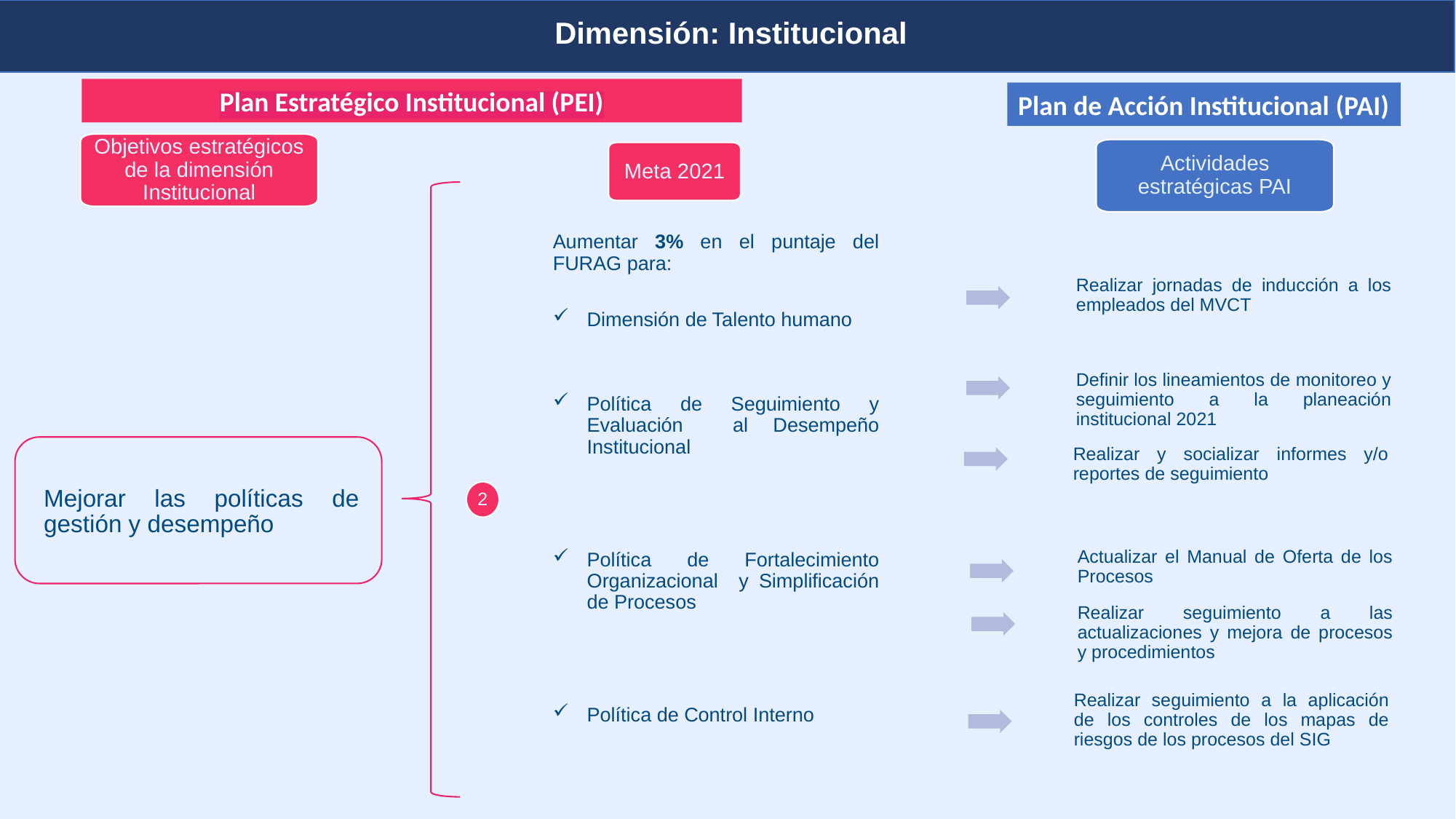

Dimensión: Institucional

Planeación y presupuesto

Plan Estratégico Institucional (PEI)
Plan de Acción Institucional (PAI)
Objetivos estratégicos de la dimensión Institucional
Actividades estratégicas PAI
Meta 2021

Realizar jornadas de inducción a los empleados del MVCT
Aumentar 3% en el puntaje del FURAG para:

Dimensión de Talento humano

Política de Seguimiento y Evaluación  al Desempeño Institucional

Política de Fortalecimiento Organizacional  y Simplificación de Procesos

Política de Control Interno

Definir los lineamientos de monitoreo y seguimiento a la planeación institucional 2021

Mejorar las políticas de gestión y desempeño
Realizar y socializar informes y/o reportes de seguimiento

2
Actualizar el Manual de Oferta de los Procesos

Realizar seguimiento a las actualizaciones y mejora de procesos y procedimientos

Realizar seguimiento a la aplicación de los controles de los mapas de riesgos de los procesos del SIG